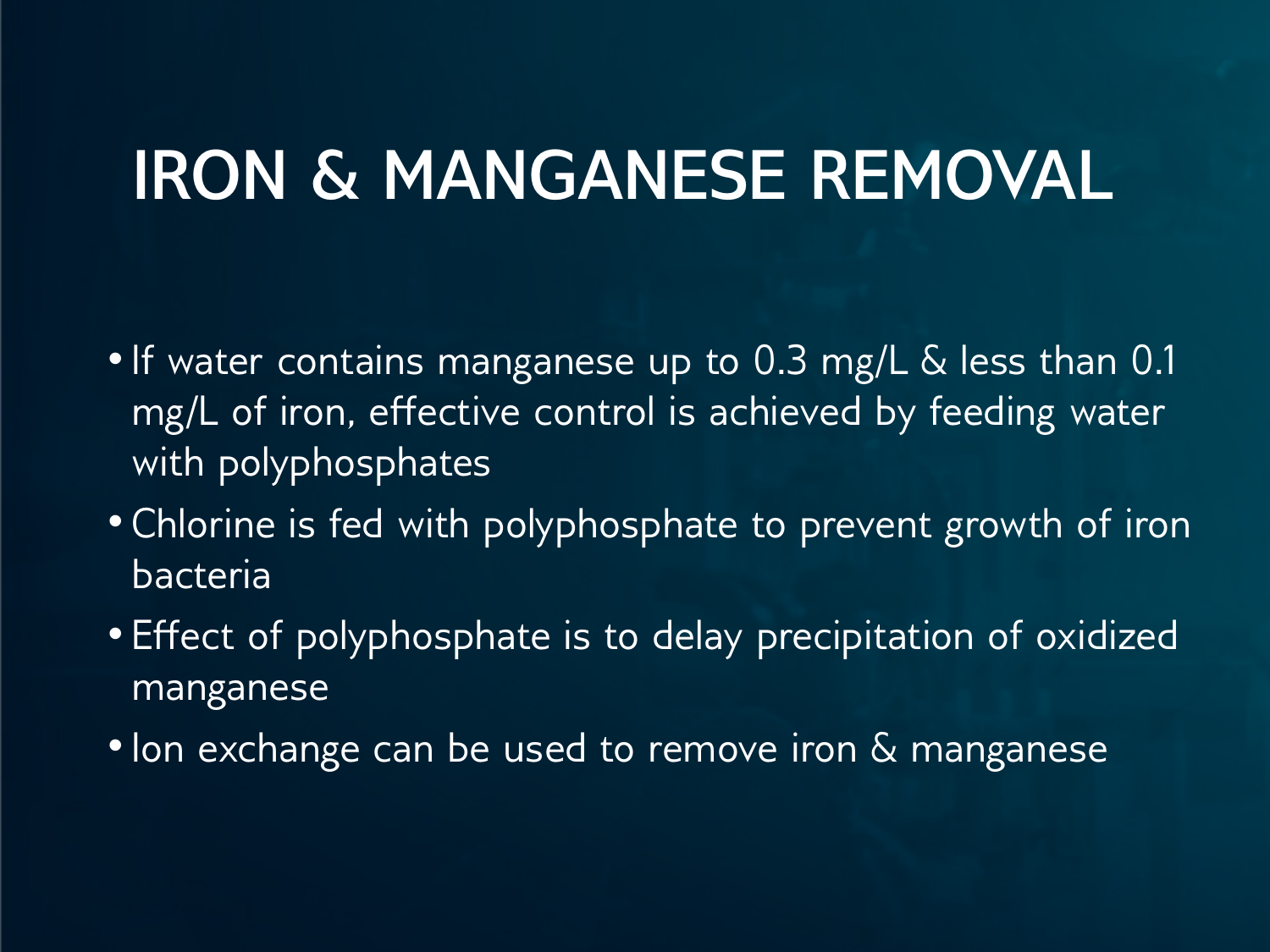

# Iron & Manganese removal
If water contains manganese up to 0.3 mg/L & less than 0.1 mg/L of iron, effective control is achieved by feeding water with polyphosphates
Chlorine is fed with polyphosphate to prevent growth of iron bacteria
Effect of polyphosphate is to delay precipitation of oxidized manganese
Ion exchange can be used to remove iron & manganese